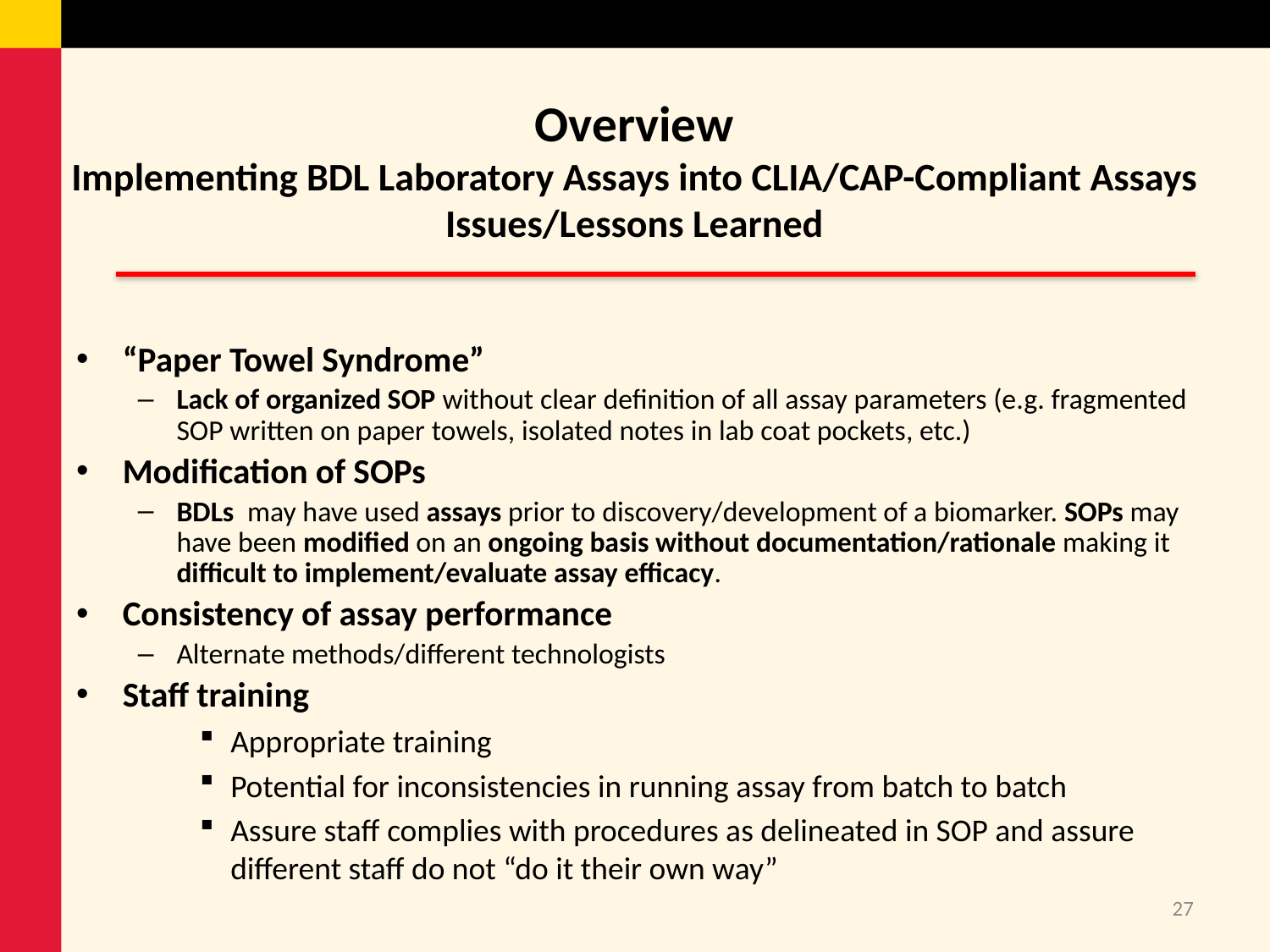

# Overview Implementing BDL Laboratory Assays into CLIA/CAP-Compliant Assays Issues/Lessons Learned
“Paper Towel Syndrome”
Lack of organized SOP without clear definition of all assay parameters (e.g. fragmented SOP written on paper towels, isolated notes in lab coat pockets, etc.)
Modification of SOPs
BDLs  may have used assays prior to discovery/development of a biomarker. SOPs may have been modified on an ongoing basis without documentation/rationale making it difficult to implement/evaluate assay efficacy.
Consistency of assay performance
Alternate methods/different technologists
Staff training
Appropriate training
Potential for inconsistencies in running assay from batch to batch
Assure staff complies with procedures as delineated in SOP and assure different staff do not “do it their own way”

27